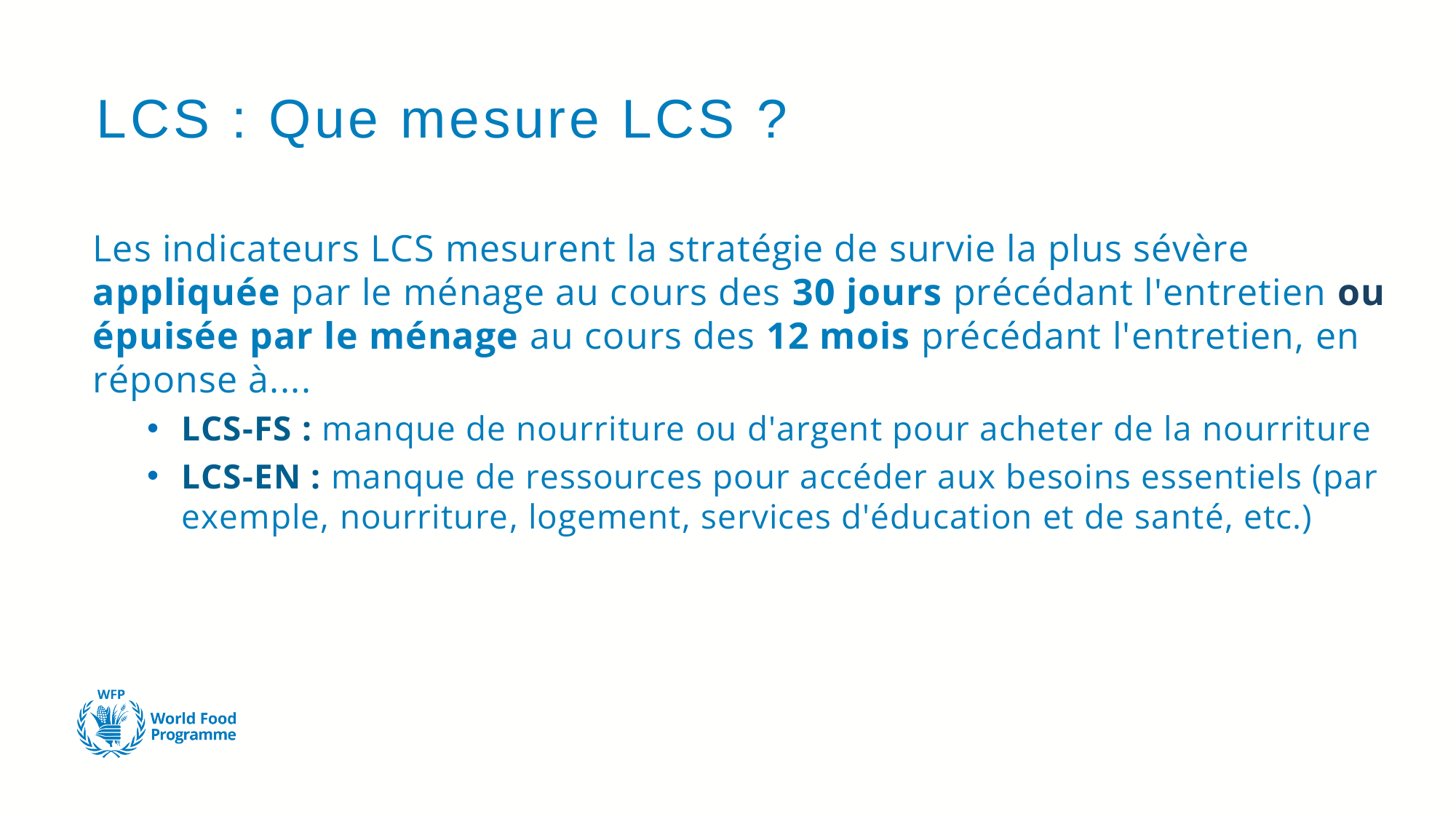

# LCS : Que mesure LCS ?

Les indicateurs LCS mesurent la stratégie de survie la plus sévère appliquée par le ménage au cours des 30 jours précédant l'entretien ou épuisée par le ménage au cours des 12 mois précédant l'entretien, en réponse à....
LCS-FS : manque de nourriture ou d'argent pour acheter de la nourriture
LCS-EN : manque de ressources pour accéder aux besoins essentiels (par exemple, nourriture, logement, services d'éducation et de santé, etc.)